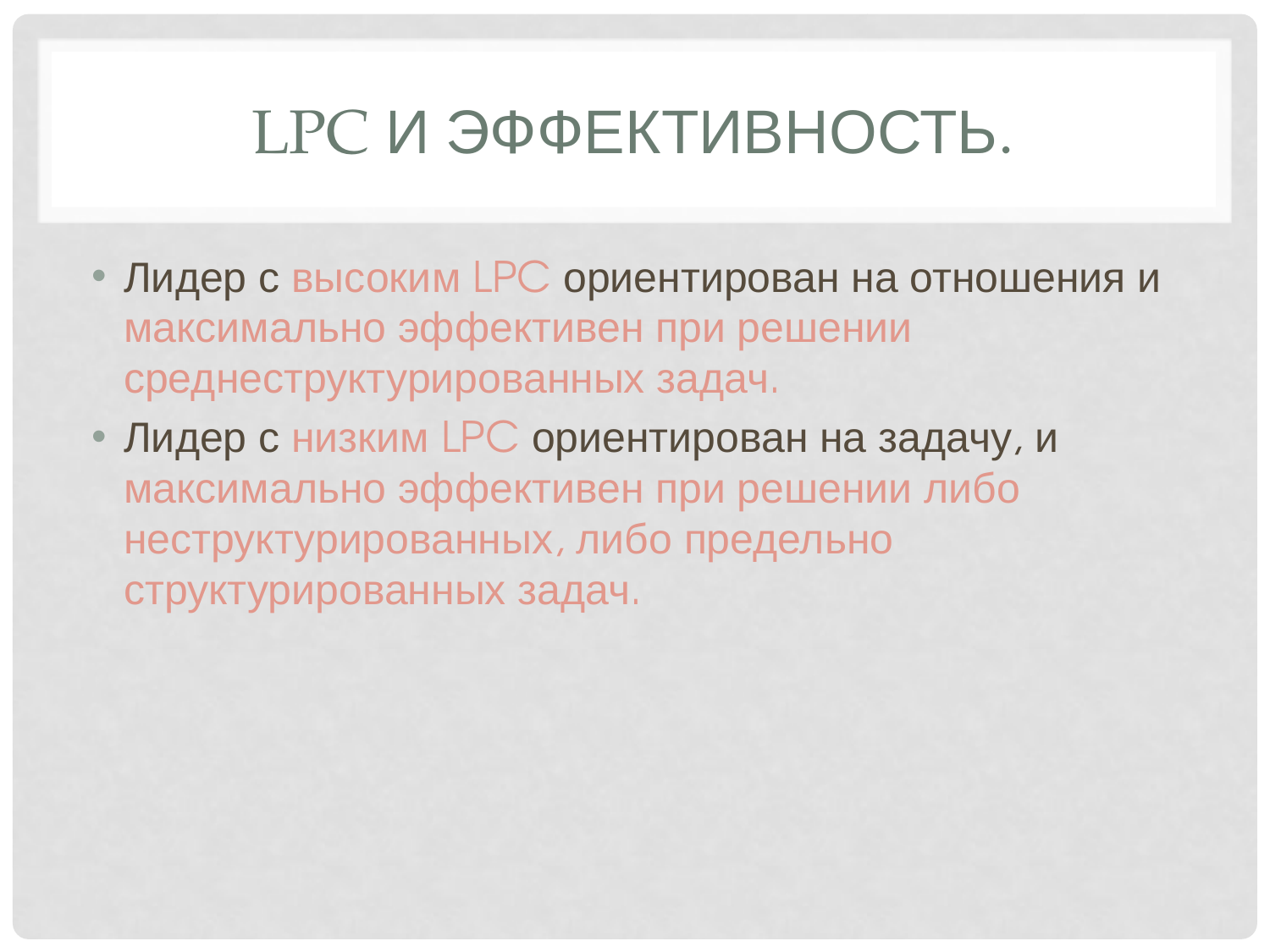

# LPC и эффективность.
Лидер с высоким LPC ориентирован на отношения и максимально эффективен при решении среднеструктурированных задач.
Лидер с низким LPC ориентирован на задачу, и максимально эффективен при решении либо неструктурированных, либо предельно структурированных задач.